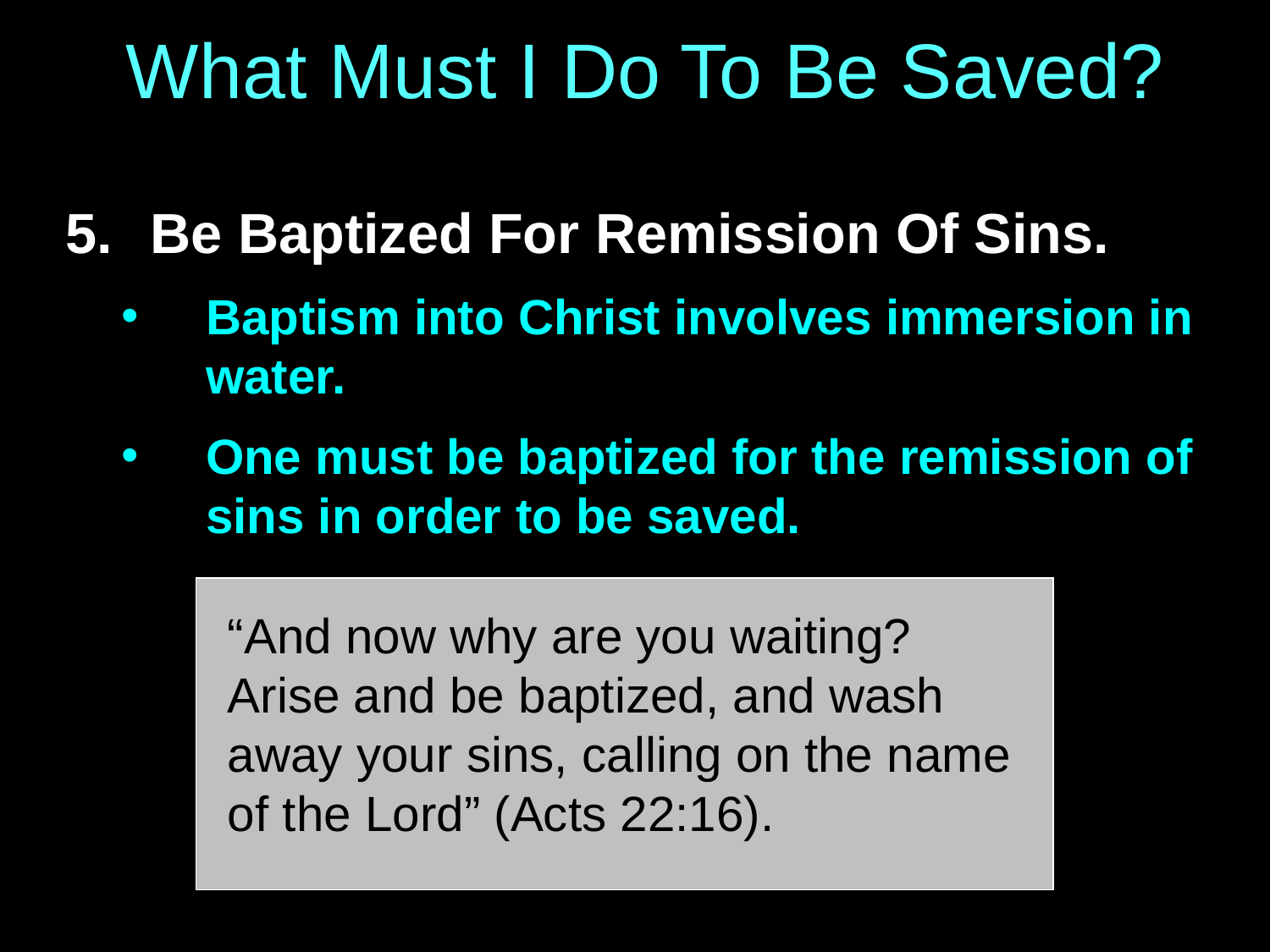

# What Must I Do To Be Saved?
Be Baptized For Remission Of Sins.
Baptism into Christ involves immersion in water.
One must be baptized for the remission of sins in order to be saved.

“And now why are you waiting? Arise and be baptized, and wash away your sins, calling on the name of the Lord” (Acts 22:16).